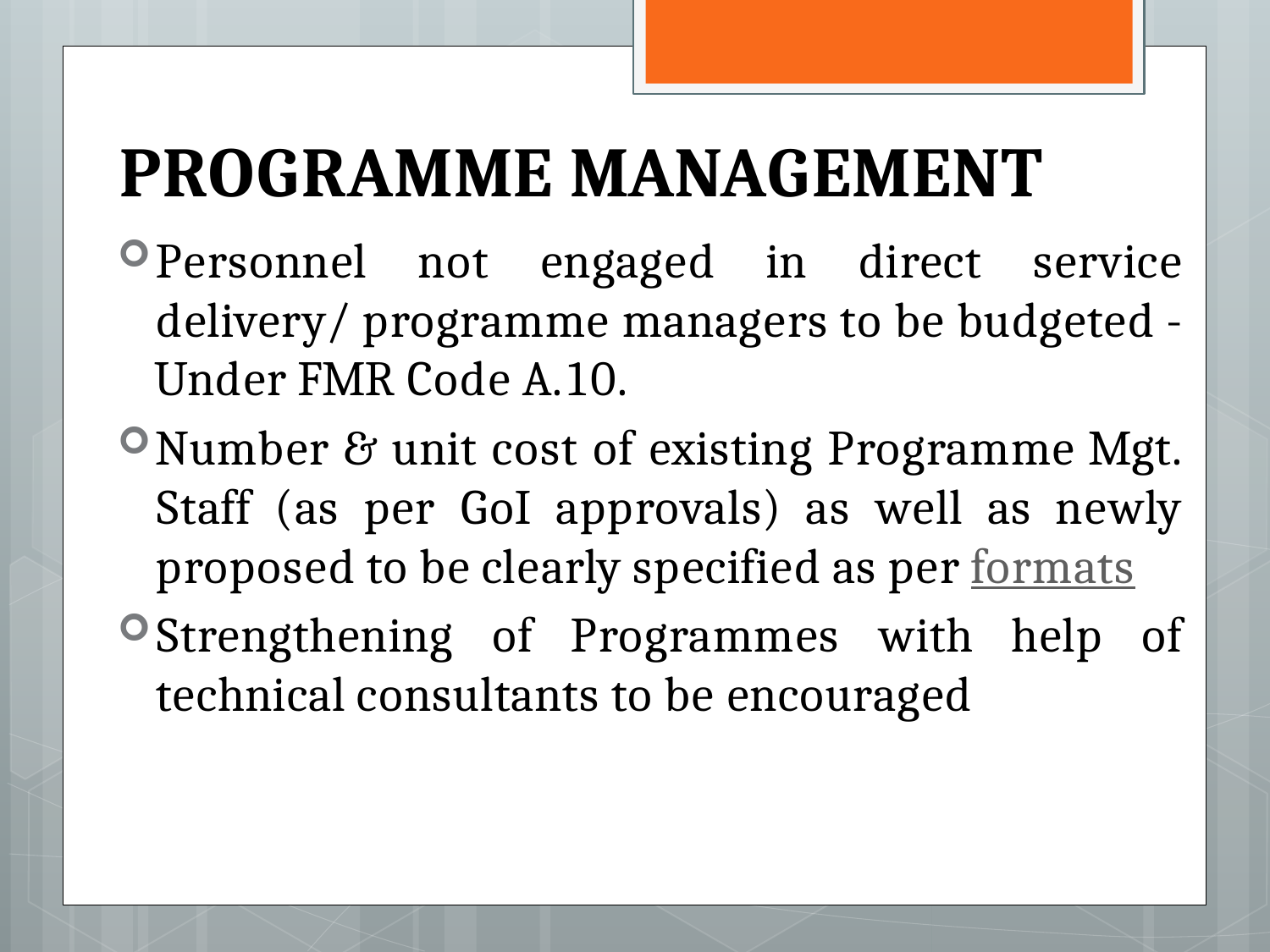

# PROGRAMME MANAGEMENT
Personnel not engaged in direct service delivery/ programme managers to be budgeted -Under FMR Code A.10.
Number & unit cost of existing Programme Mgt. Staff (as per GoI approvals) as well as newly proposed to be clearly specified as per formats
Strengthening of Programmes with help of technical consultants to be encouraged